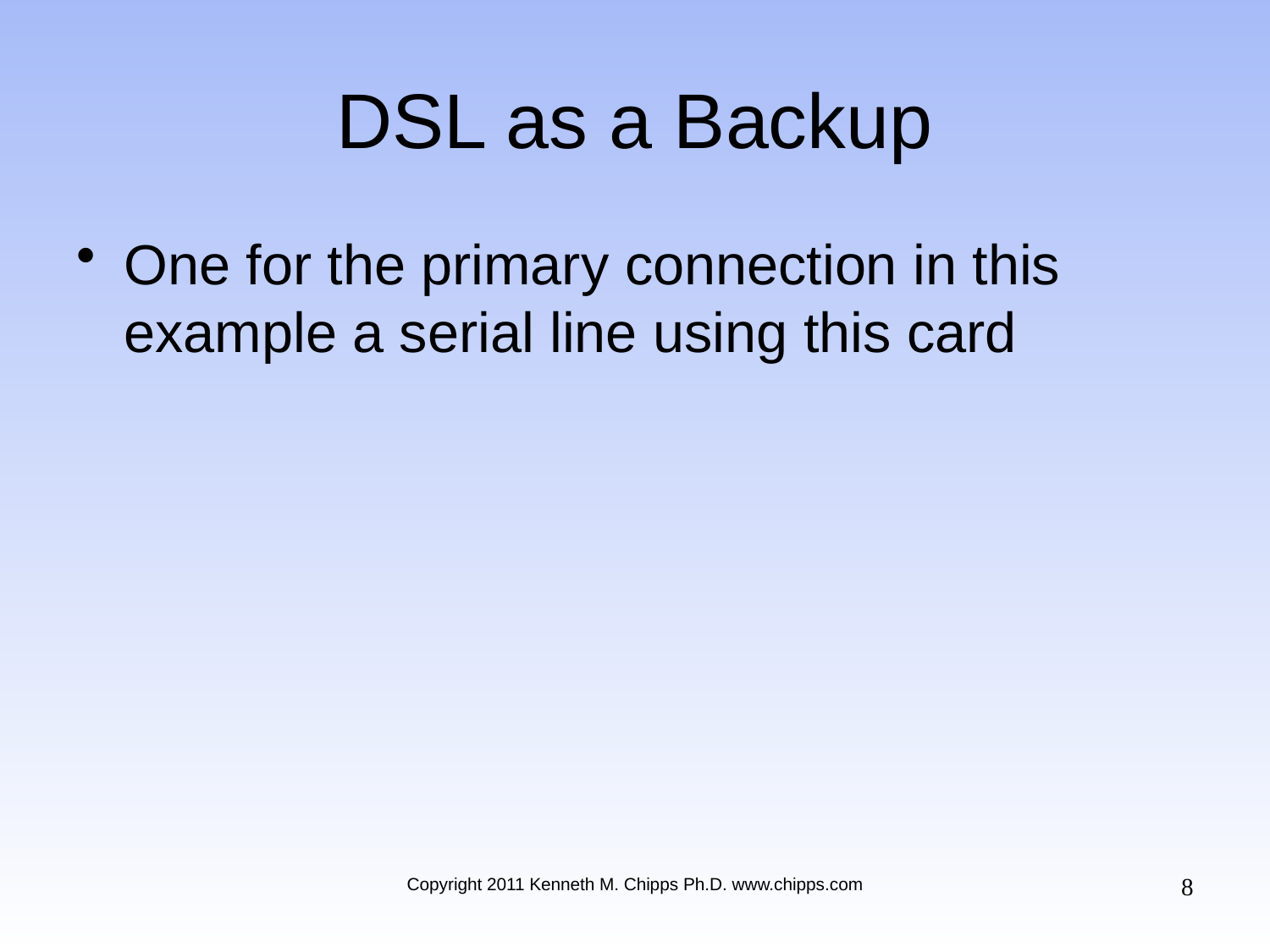

# DSL as a Backup
One for the primary connection in this example a serial line using this card
8
Copyright 2011 Kenneth M. Chipps Ph.D. www.chipps.com